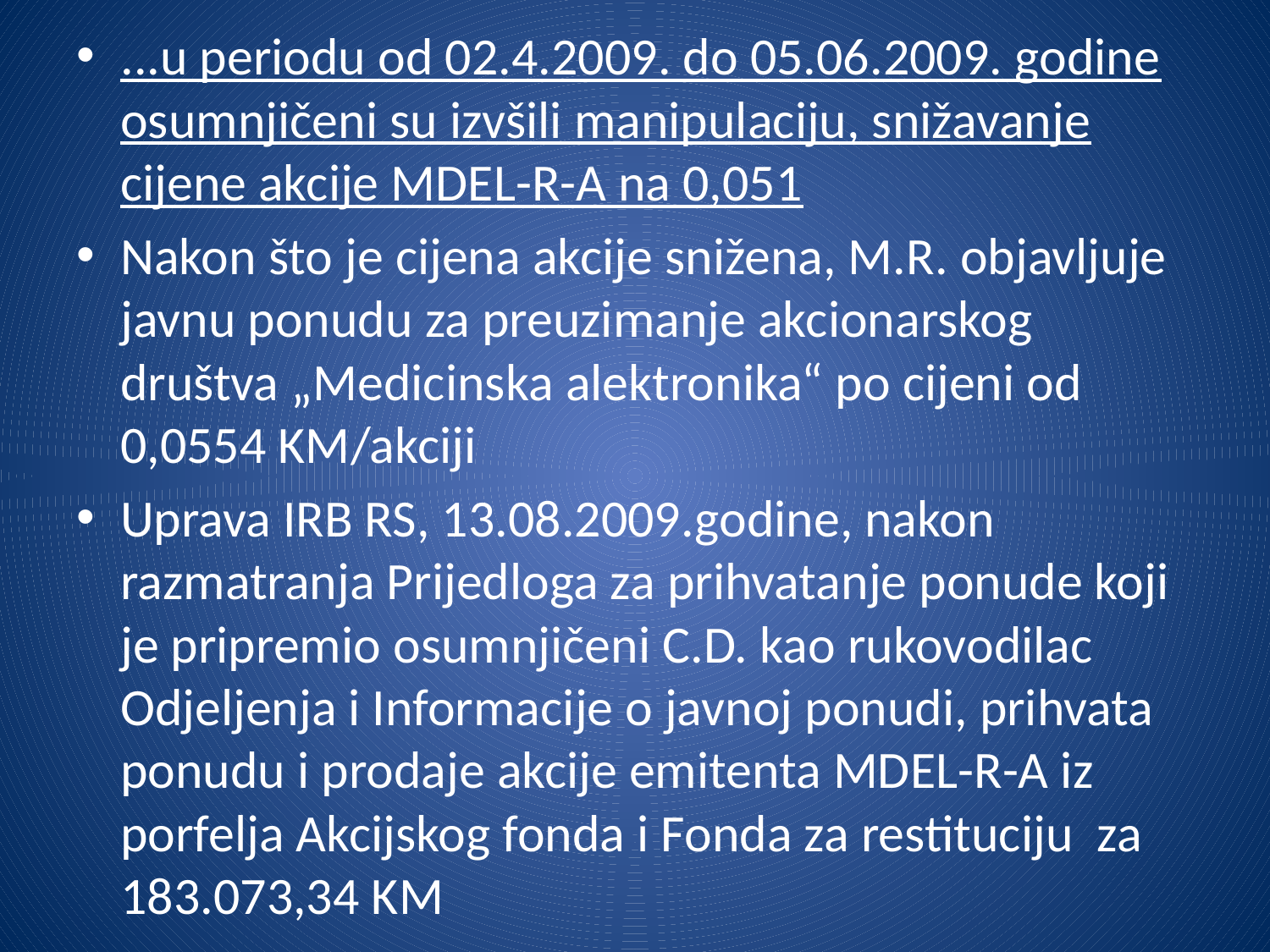

...u periodu od 02.4.2009. do 05.06.2009. godine osumnjičeni su izvšili manipulaciju, snižavanje cijene akcije MDEL-R-A na 0,051
Nakon što je cijena akcije snižena, M.R. objavljuje javnu ponudu za preuzimanje akcionarskog društva „Medicinska alektronika“ po cijeni od 0,0554 KM/akciji
Uprava IRB RS, 13.08.2009.godine, nakon razmatranja Prijedloga za prihvatanje ponude koji je pripremio osumnjičeni C.D. kao rukovodilac Odjeljenja i Informacije o javnoj ponudi, prihvata ponudu i prodaje akcije emitenta MDEL-R-A iz porfelja Akcijskog fonda i Fonda za restituciju  za 183.073,34 KM